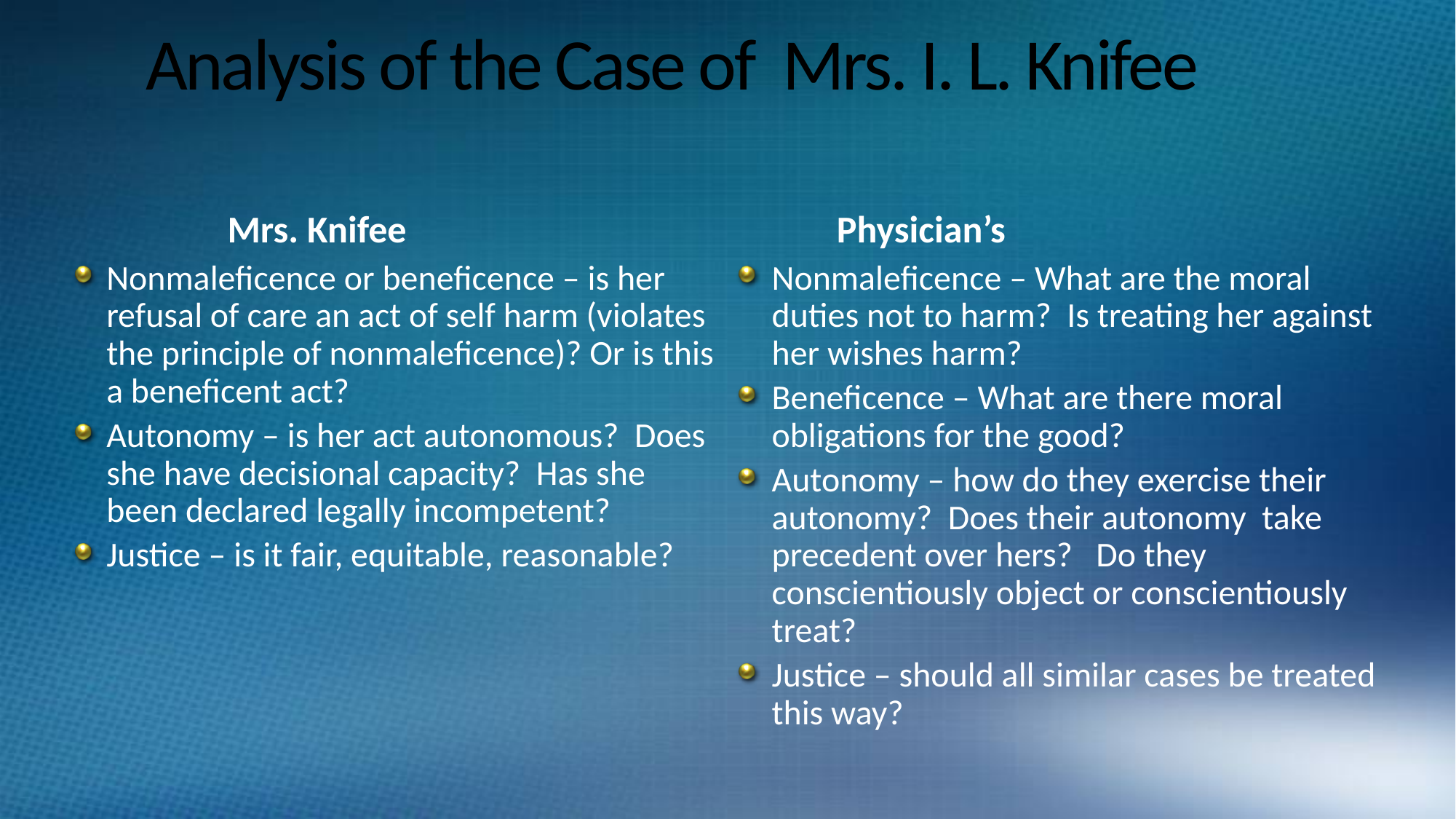

# Analysis of the Case of  Mrs. I. L. Knifee
Mrs. Knifee
Physician’s
Nonmaleficence or beneficence – is her refusal of care an act of self harm (violates the principle of nonmaleficence)? Or is this a beneficent act?
Autonomy – is her act autonomous?  Does she have decisional capacity?  Has she been declared legally incompetent?
Justice – is it fair, equitable, reasonable?
Nonmaleficence – What are the moral duties not to harm?  Is treating her against her wishes harm?
Beneficence – What are there moral obligations for the good?
Autonomy – how do they exercise their autonomy?  Does their autonomy  take precedent over hers?   Do they conscientiously object or conscientiously treat?
Justice – should all similar cases be treated this way?